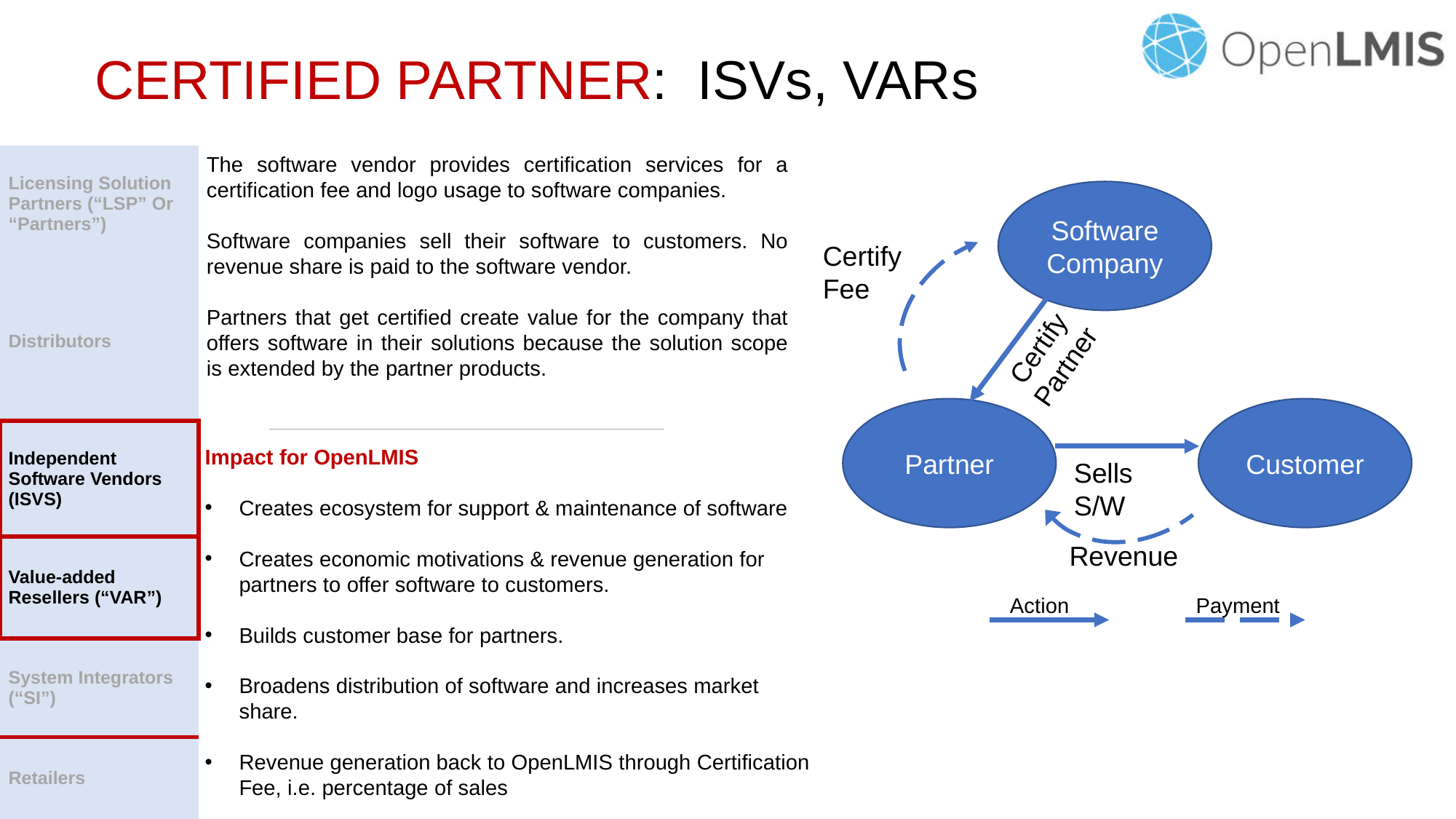

# CERTIFIED PARTNER:  ISVs, VARs
| Licensing Solution Partners (“LSP” Or “Partners”) |
| --- |
| Distributors |
| Independent Software Vendors (ISVS) |
| Value-added Resellers (“VAR”) |
| System Integrators (“SI”) |
| Retailers |
The software vendor provides certification services for a certification fee and logo usage to software companies.

Software companies sell their software to customers. No revenue share is paid to the software vendor.

Partners that get certified create value for the company that offers software in their solutions because the solution scope is extended by the partner products.

Software Company
Customer
Partner

Certify Partner

Sells S/W
Certify Fee
Revenue
Action
Payment
Impact for OpenLMIS

Creates ecosystem for support & maintenance of software

Creates economic motivations & revenue generation for partners to offer software to customers.

Builds customer base for partners.

Broadens distribution of software and increases market share.

Revenue generation back to OpenLMIS through Certification Fee, i.e. percentage of sales